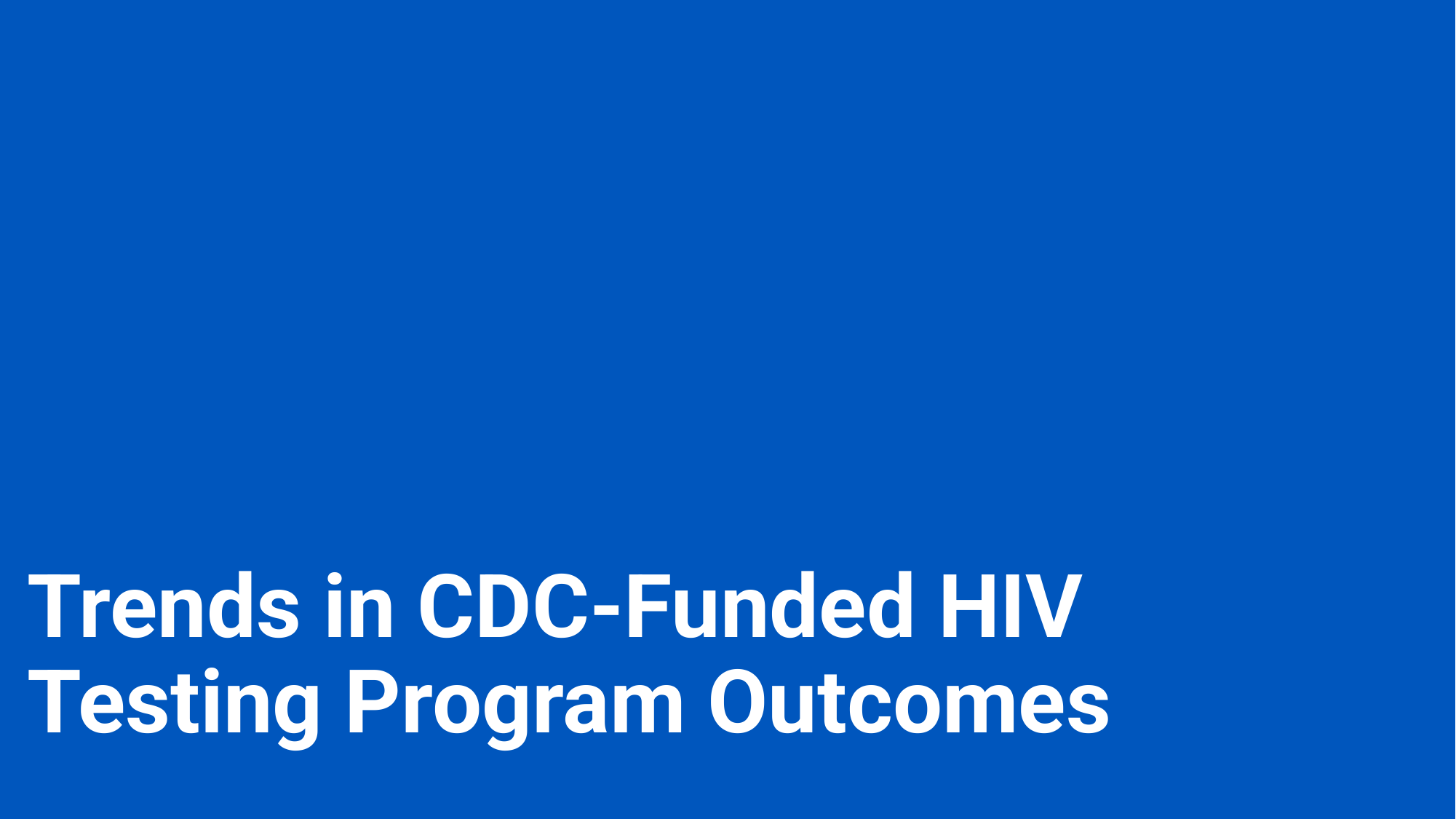

# Trends in CDC-Funded HIV Testing Program Outcomes